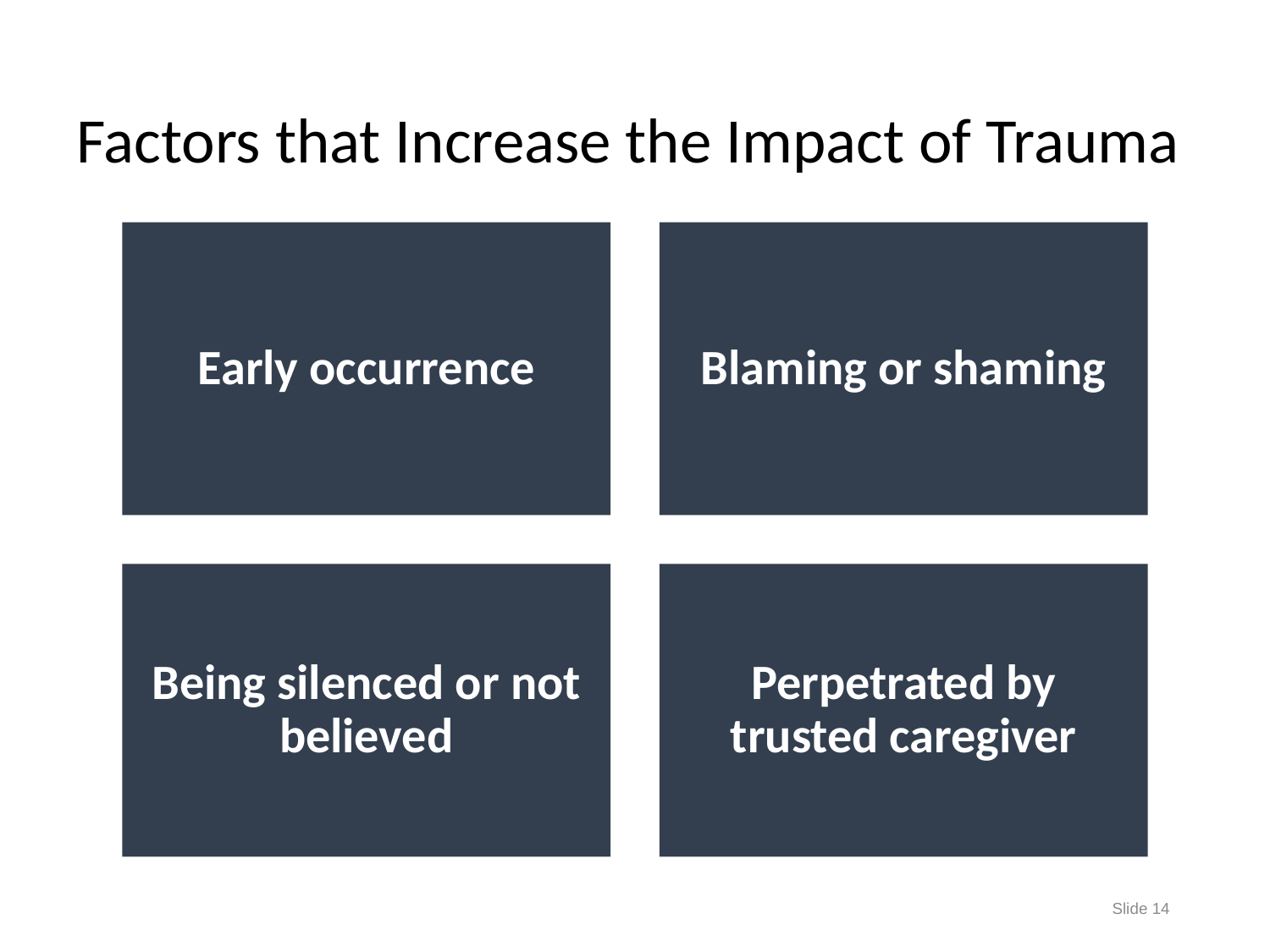

# Factors that Increase the Impact of Trauma
Early occurrence
Blaming or shaming
Being silenced or not believed
Perpetrated by trusted caregiver
Slide 14